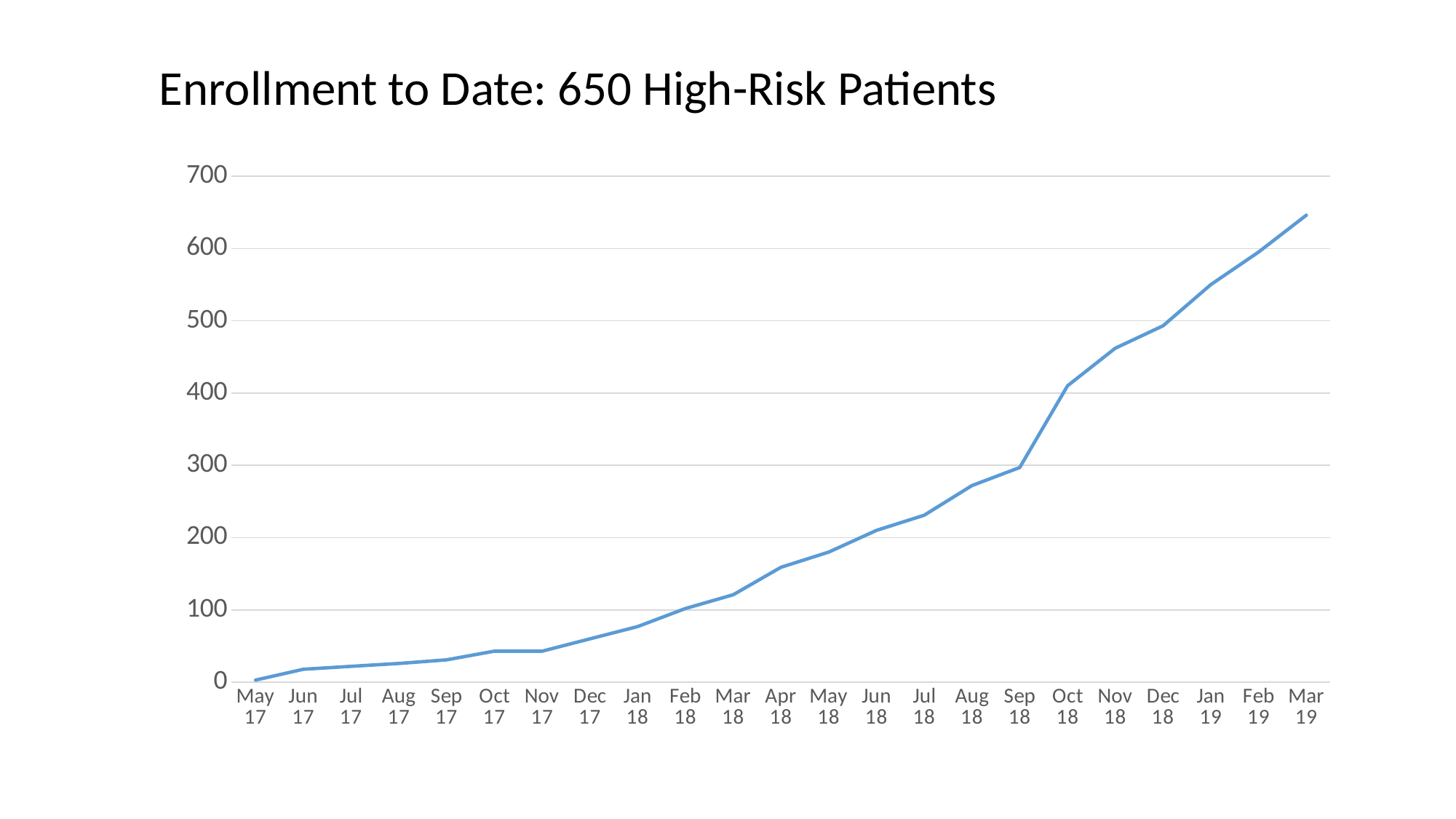

# Enrollment to Date: 650 High-Risk Patients

### Chart

| Category |  |
|---|---|
| May 17 | 3.0 |
| Jun 17 | 18.0 |
| Jul 17 | 22.0 |
| Aug 17 | 26.0 |
| Sep 17 | 31.0 |
| Oct 17 | 43.0 |
| Nov 17 | 43.0 |
| Dec 17 | 60.0 |
| Jan 18 | 77.0 |
| Feb 18 | 102.0 |
| Mar 18 | 121.0 |
| Apr 18 | 159.0 |
| May 18 | 180.0 |
| Jun 18 | 210.0 |
| Jul 18 | 231.0 |
| Aug 18 | 272.0 |
| Sep 18 | 297.0 |
| Oct 18 | 410.0 |
| Nov 18 | 462.0 |
| Dec 18 | 493.0 |
| Jan 19 | 550.0 |
| Feb 19 | 595.0 |
| Mar 19 | 646.0 |